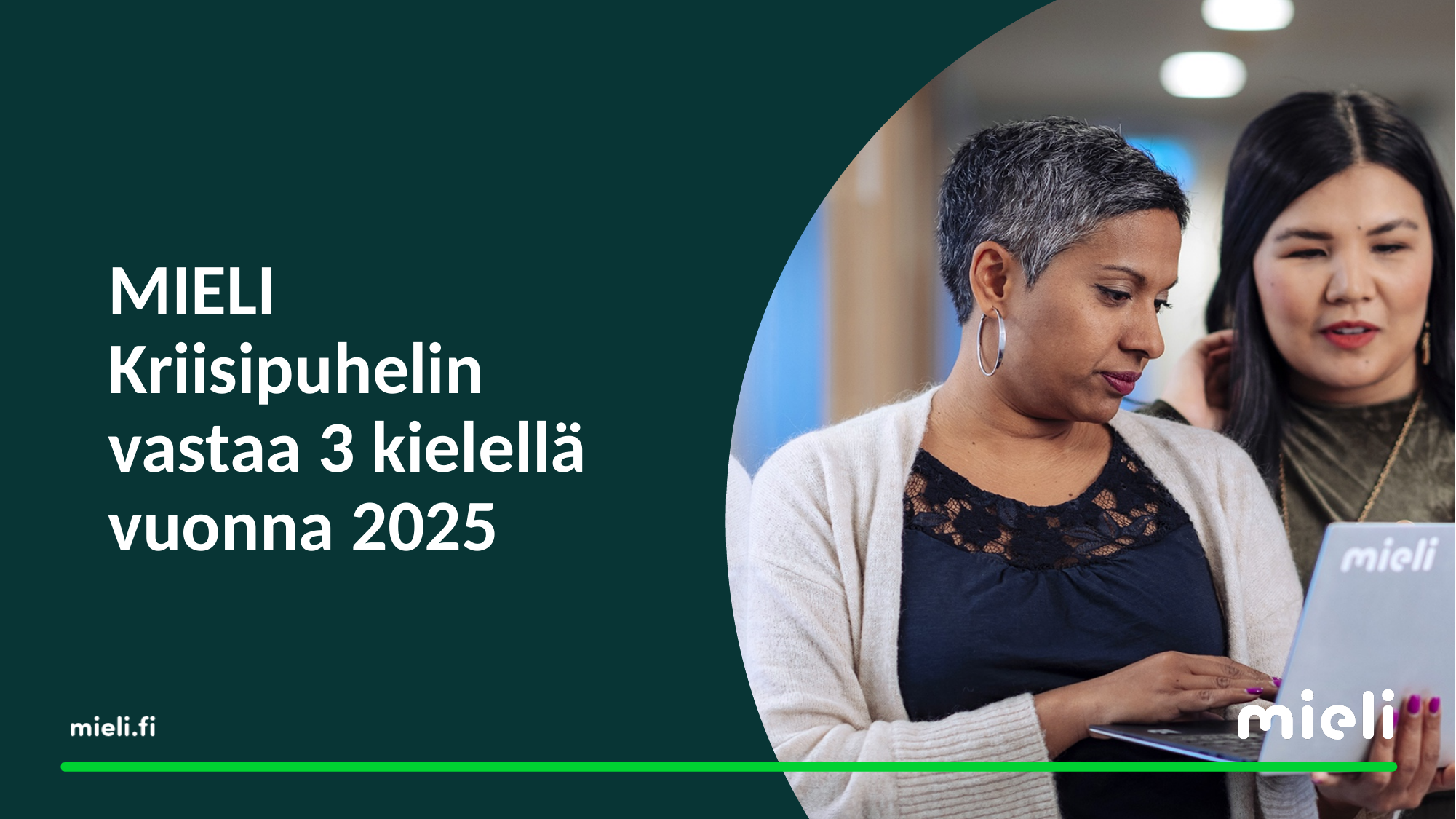

# MIELI Kriisipuhelin vastaa 3 kielellä vuonna 2025